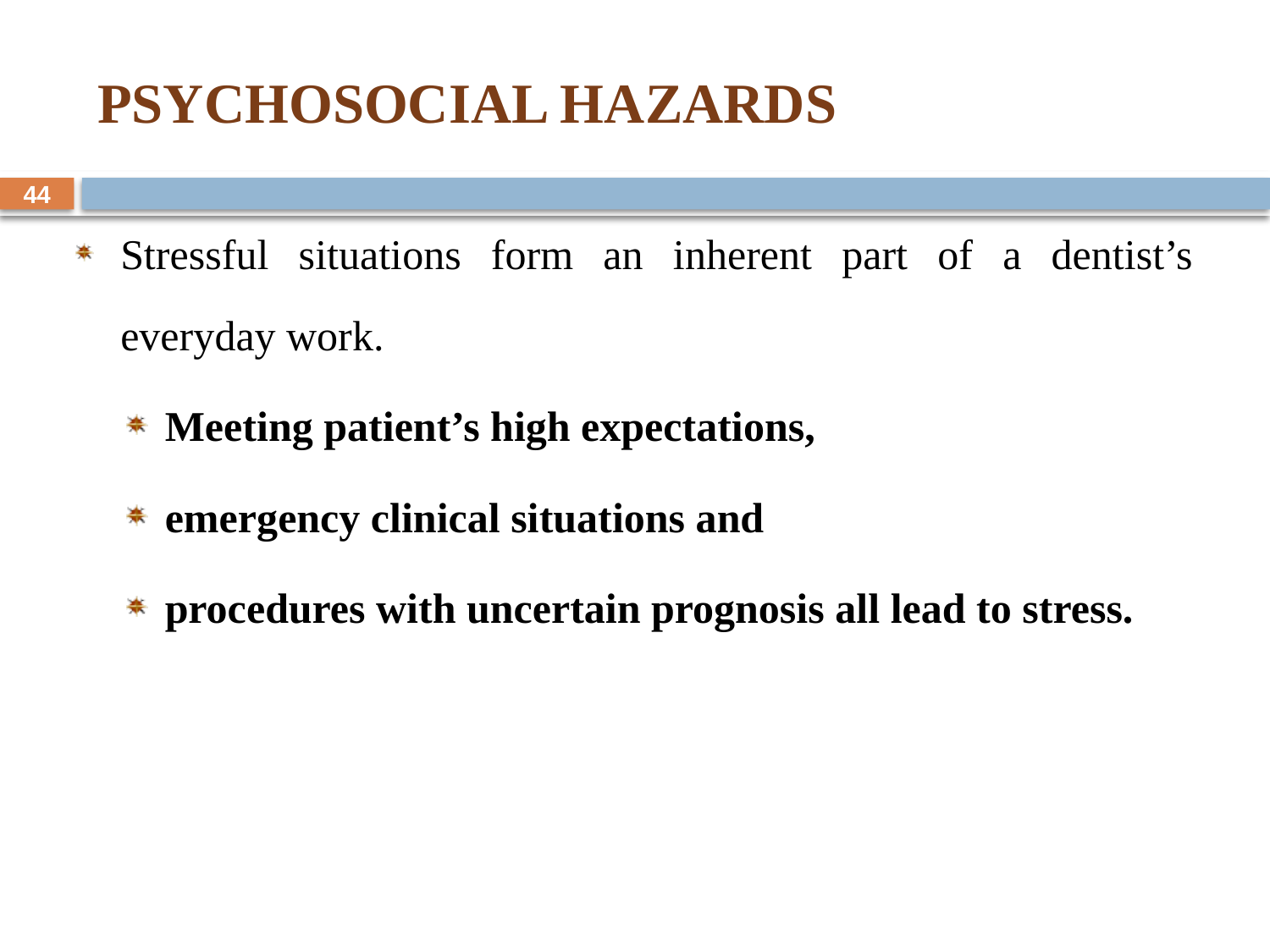

# PSYCHOSOCIAL HAZARDS
44
Stressful situations form an inherent part of a dentist’s everyday work.
Meeting patient’s high expectations,
emergency clinical situations and
procedures with uncertain prognosis all lead to stress.